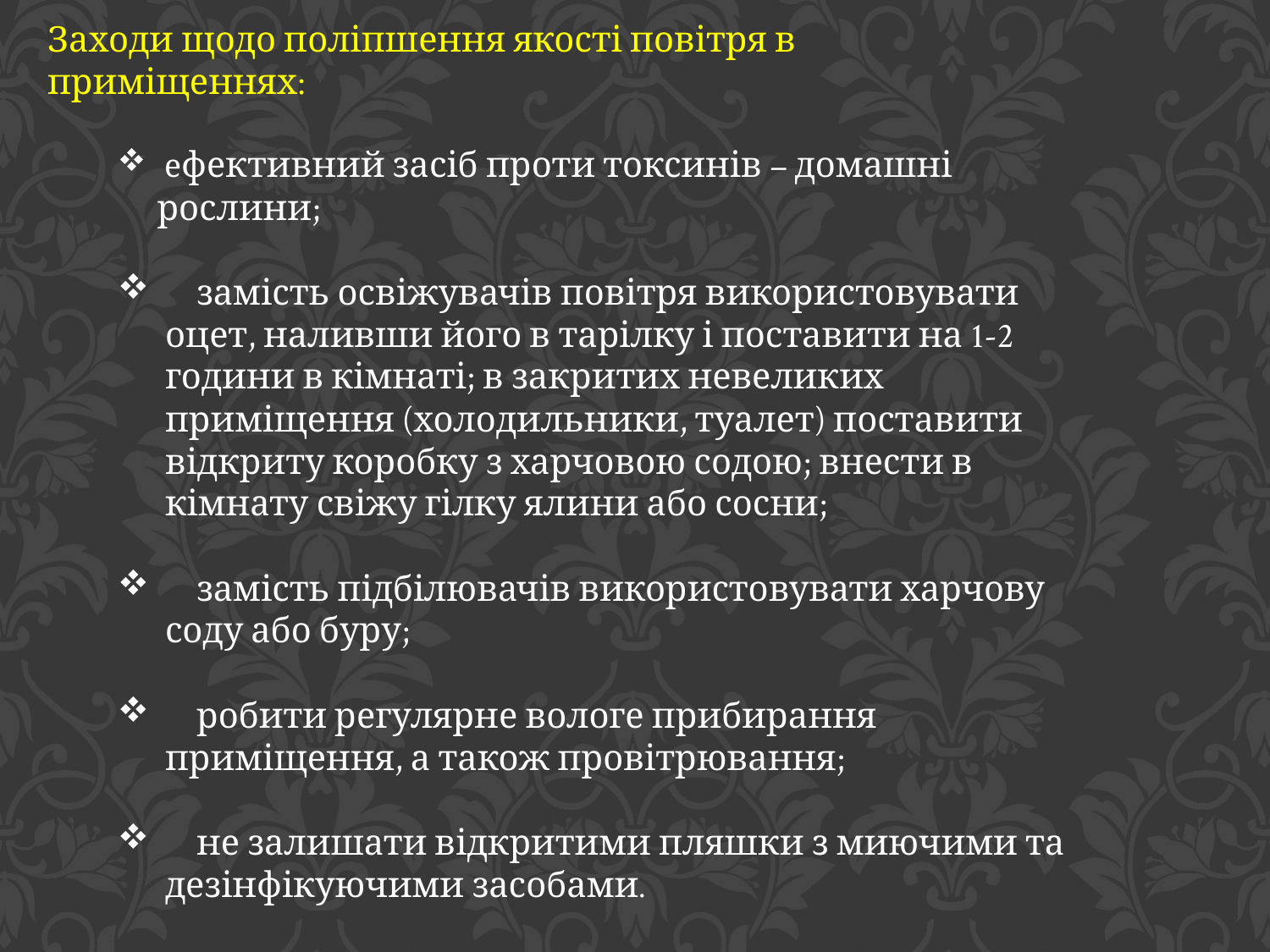

Заходи щодо поліпшення якості повітря в приміщеннях:
 ефективний засіб проти токсинів – домашні рослини;

    замість освіжувачів повітря використовувати оцет, наливши його в тарілку і поставити на 1-2 години в кімнаті; в закритих невеликих приміщення (холодильники, туалет) поставити відкриту коробку з харчовою содою; внести в кімнату свіжу гілку ялини або сосни;

    замість підбілювачів використовувати харчову соду або буру;

    робити регулярне вологе прибирання приміщення, а також провітрювання;

    не залишати відкритими пляшки з миючими та дезінфікуючими засобами.